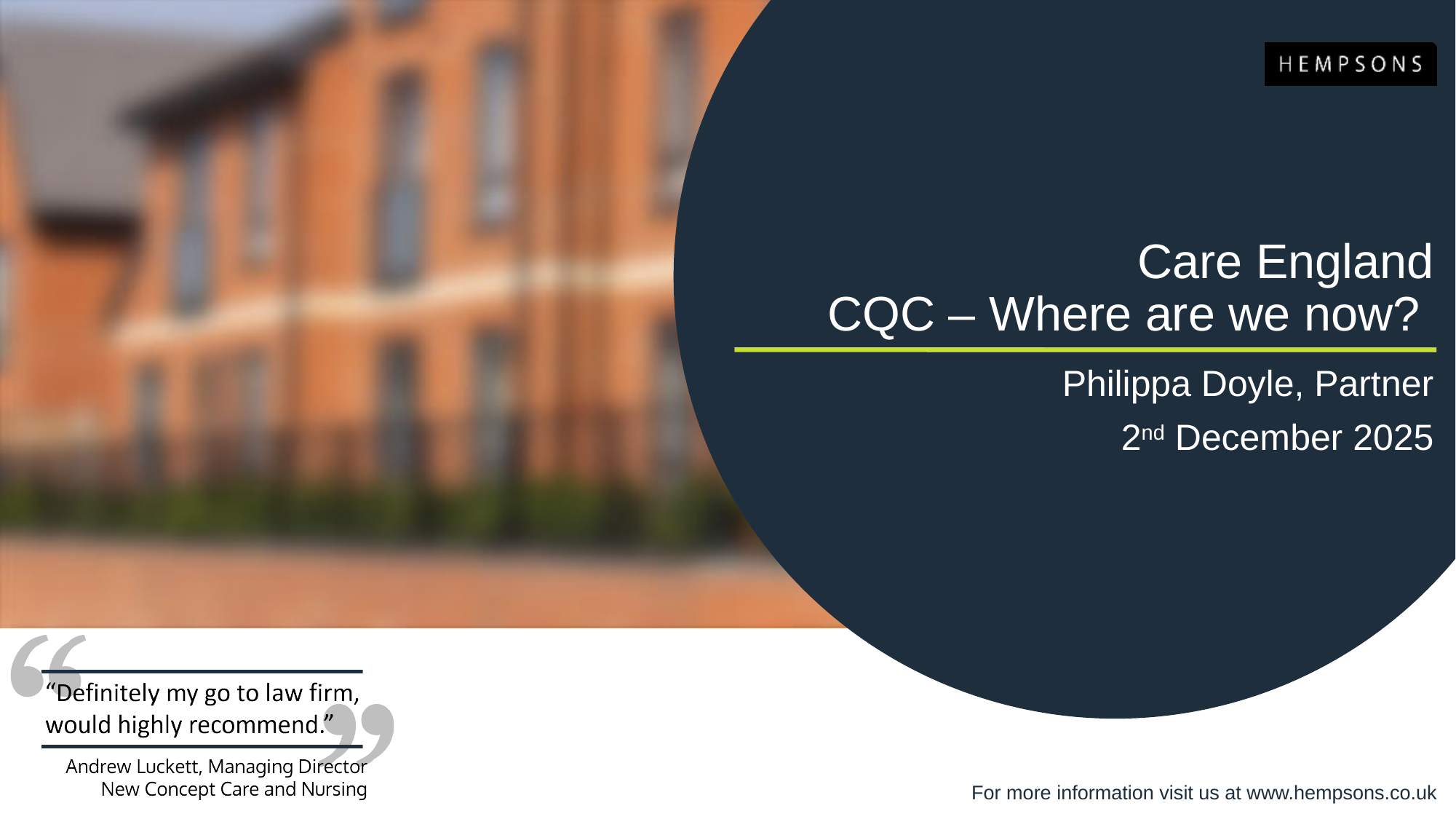

# Care England CQC – Where are we now?
Philippa Doyle, Partner
2nd December 2025